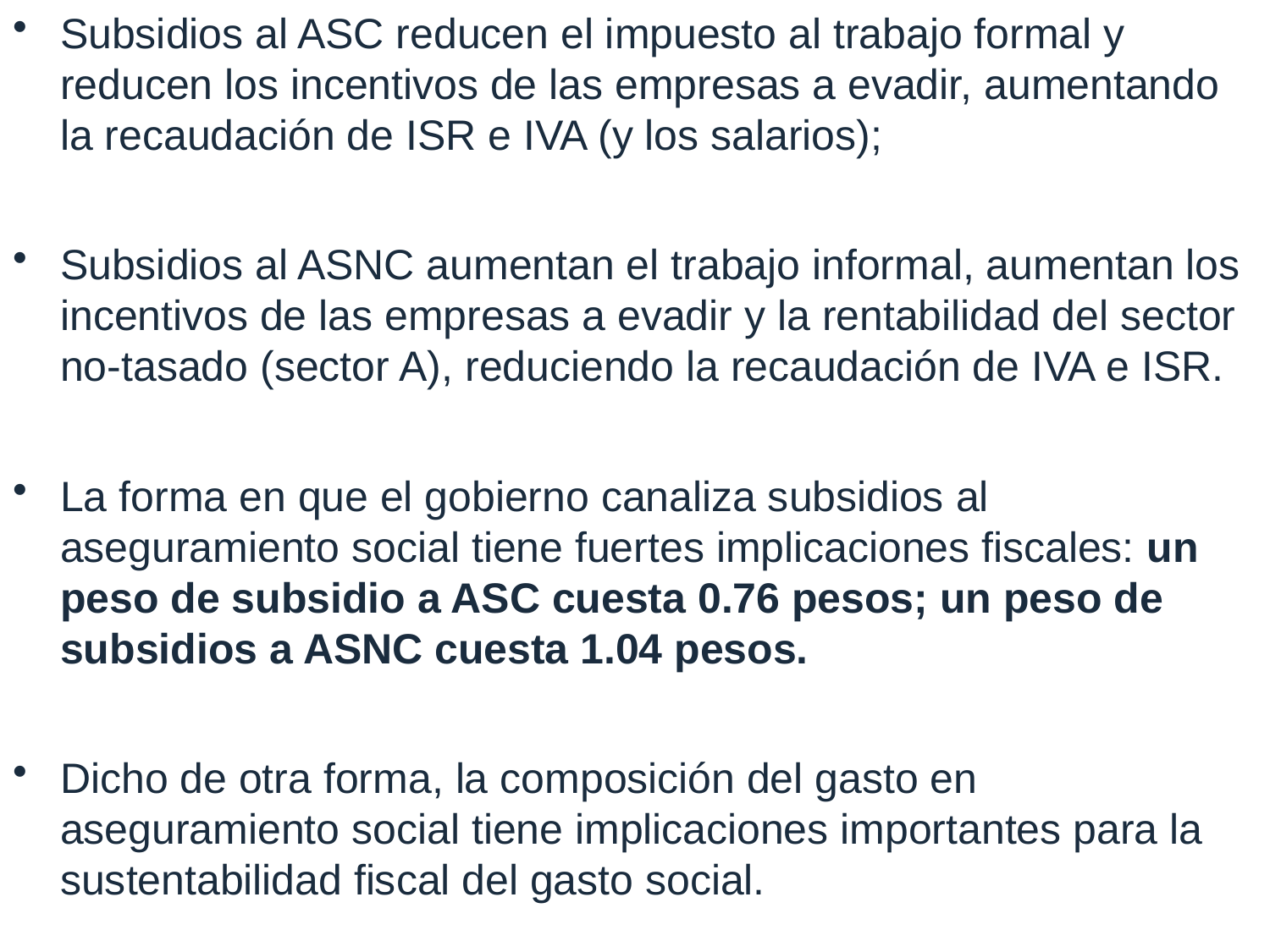

Subsidios al ASC reducen el impuesto al trabajo formal y reducen los incentivos de las empresas a evadir, aumentando la recaudación de ISR e IVA (y los salarios);

Subsidios al ASNC aumentan el trabajo informal, aumentan los incentivos de las empresas a evadir y la rentabilidad del sector no-tasado (sector A), reduciendo la recaudación de IVA e ISR.

La forma en que el gobierno canaliza subsidios al aseguramiento social tiene fuertes implicaciones fiscales: un peso de subsidio a ASC cuesta 0.76 pesos; un peso de subsidios a ASNC cuesta 1.04 pesos.

Dicho de otra forma, la composición del gasto en aseguramiento social tiene implicaciones importantes para la sustentabilidad fiscal del gasto social.
#